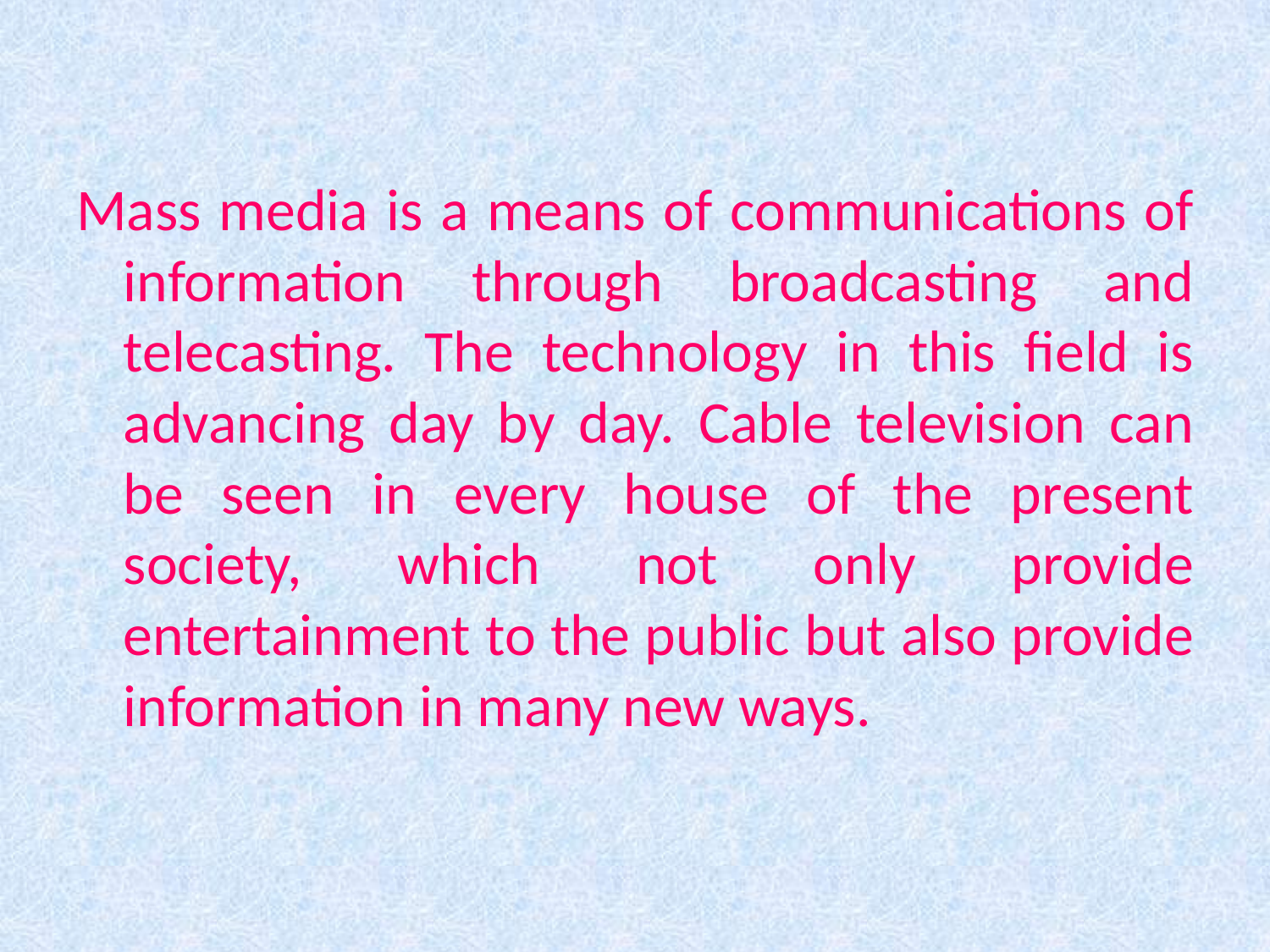

Mass media is a means of communications of information through broadcasting and telecasting. The technology in this field is advancing day by day. Cable television can be seen in every house of the present society, which not only provide entertainment to the public but also provide information in many new ways.